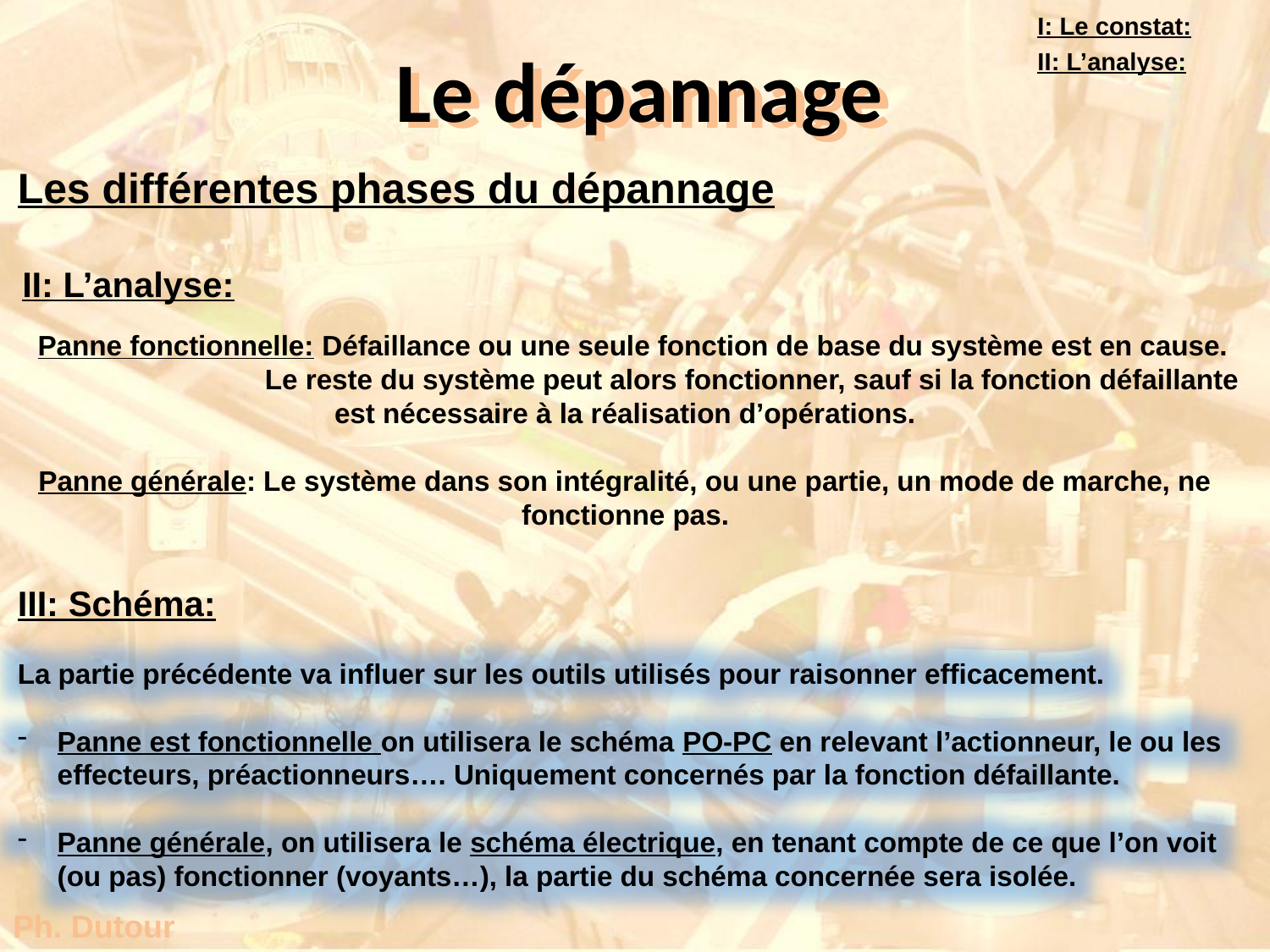

I: Le constat:
Le dépannage
Le dépannage
II: L’analyse:
Les différentes phases du dépannage
II: L’analyse:
   Panne fonctionnelle: Défaillance ou une seule fonction de base du système est en cause. 		Le reste du système peut alors fonctionner, sauf si la fonction défaillante est nécessaire à la réalisation d’opérations.

Panne générale: Le système dans son intégralité, ou une partie, un mode de marche, ne fonctionne pas.
III: Schéma:
La partie précédente va influer sur les outils utilisés pour raisonner efficacement.

Panne est fonctionnelle on utilisera le schéma PO-PC en relevant l’actionneur, le ou les effecteurs, préactionneurs…. Uniquement concernés par la fonction défaillante.

Panne générale, on utilisera le schéma électrique, en tenant compte de ce que l’on voit (ou pas) fonctionner (voyants…), la partie du schéma concernée sera isolée.